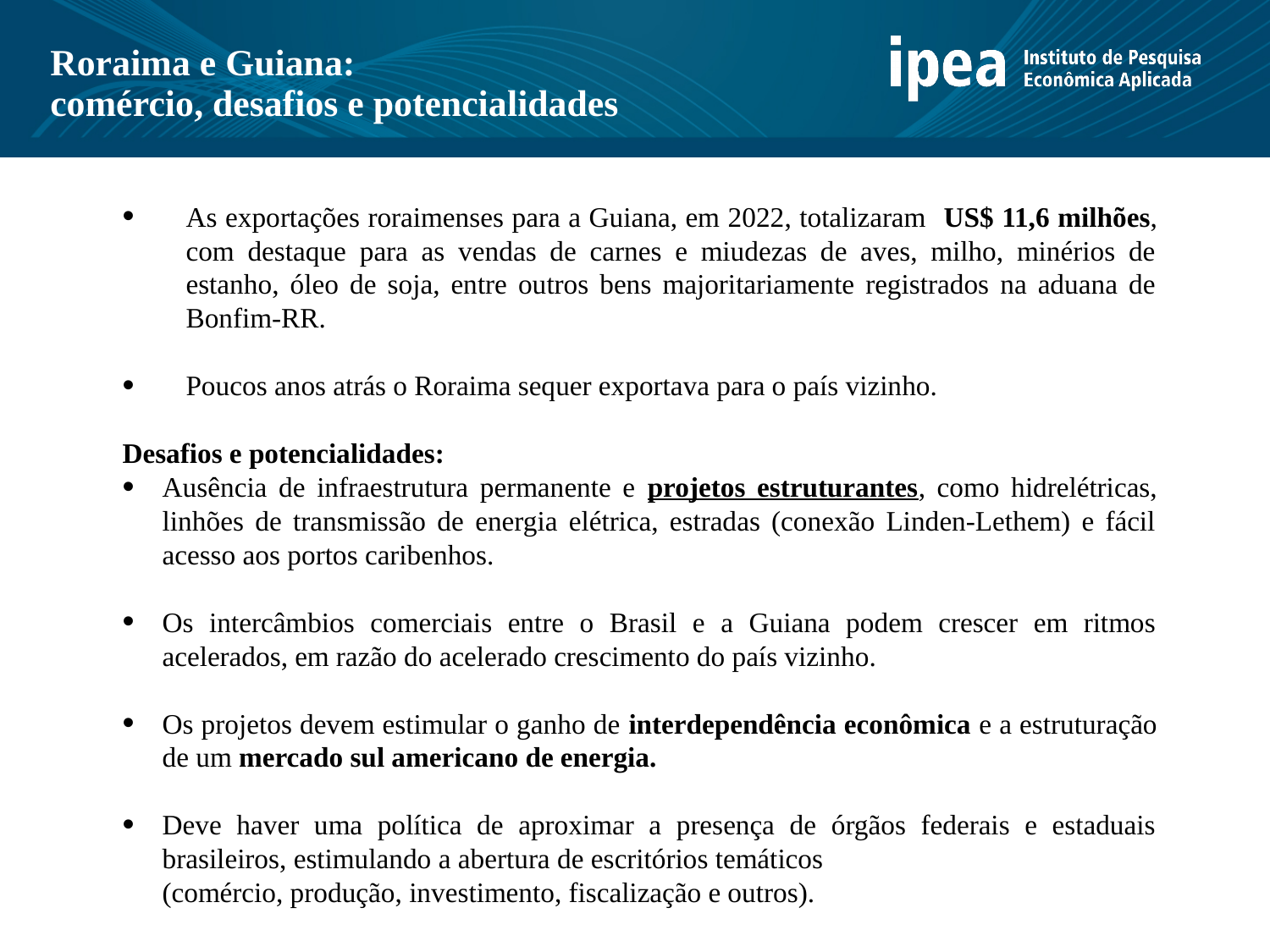

Roraima e Guiana:
comércio, desafios e potencialidades
As exportações roraimenses para a Guiana, em 2022, totalizaram  US$ 11,6 milhões, com destaque para as vendas de carnes e miudezas de aves, milho, minérios de estanho, óleo de soja, entre outros bens majoritariamente registrados na aduana de Bonfim-RR.

Poucos anos atrás o Roraima sequer exportava para o país vizinho.

Desafios e potencialidades:
Ausência de infraestrutura permanente e projetos estruturantes, como hidrelétricas, linhões de transmissão de energia elétrica, estradas (conexão Linden-Lethem) e fácil acesso aos portos caribenhos.

Os intercâmbios comerciais entre o Brasil e a Guiana podem crescer em ritmos acelerados, em razão do acelerado crescimento do país vizinho.

Os projetos devem estimular o ganho de interdependência econômica e a estruturação de um mercado sul americano de energia.

Deve haver uma política de aproximar a presença de órgãos federais e estaduais brasileiros, estimulando a abertura de escritórios temáticos                                                (comércio, produção, investimento, fiscalização e outros).